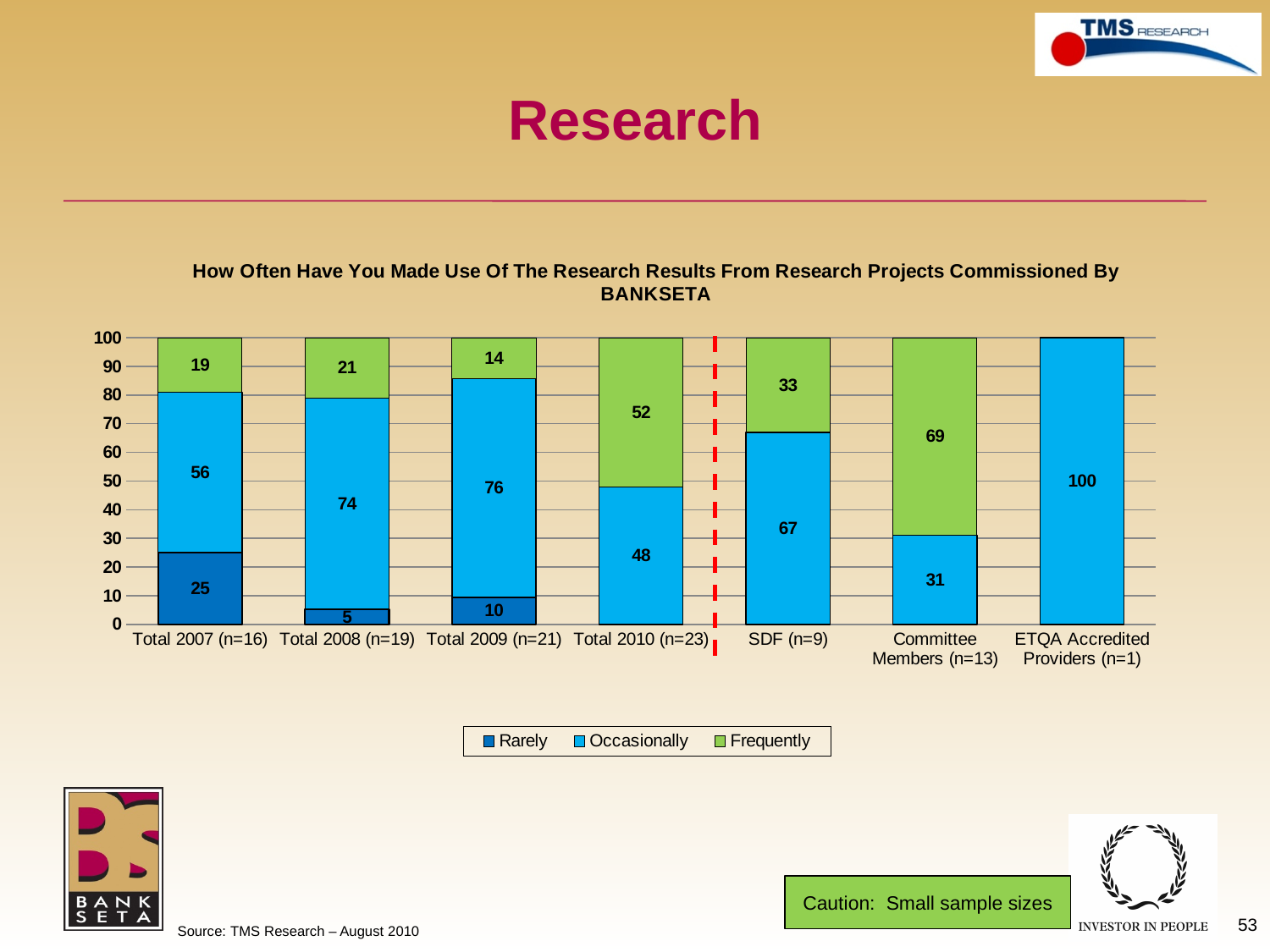

# Research

### Chart: How Often Have You Made Use Of The Research Results From Research Projects Commissioned By BANKSETA

| Category | Rarely | Occasionally | Frequently |
|---|---|---|---|
| Total 2007 (n=16) | 25.0 | 56.0 | 19.0 |
| Total 2008 (n=19) | 5.2631578947368425 | 73.6842105263158 | 21.052631578947082 |
| Total 2009 (n=21) | 9.523809523809524 | 76.1904761904752 | 14.285714285714286 |
| Total 2010 (n=23) | None | 48.0 | 52.0 |
| SDF (n=9) | None | 67.0 | 33.0 |
| Committee Members (n=13) | None | 31.0 | 69.0 |
| ETQA Accredited Providers (n=1) | None | 100.0 | None |
Caution:  Small sample sizes
53
Source: TMS Research – August 2010